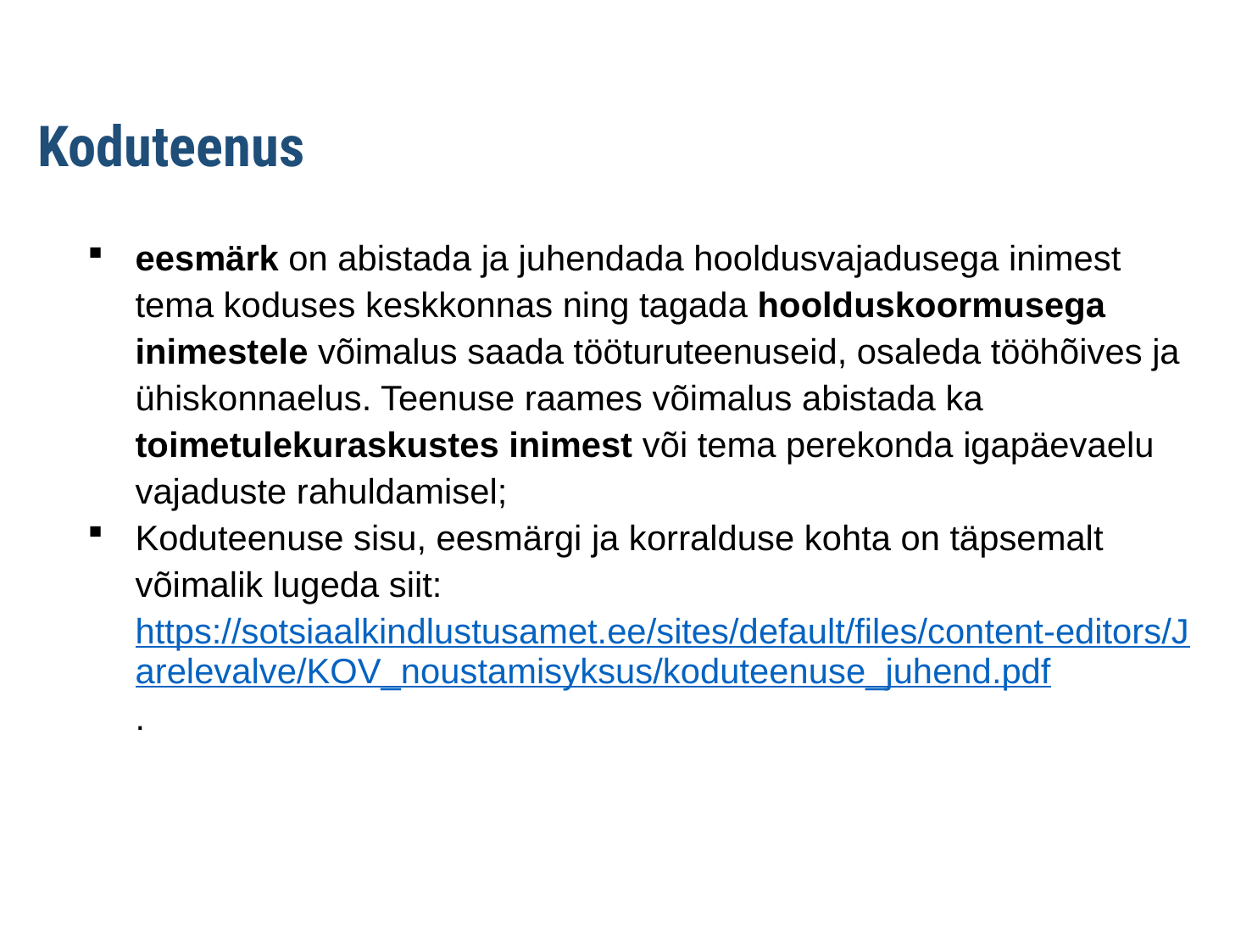

Koduteenus
eesmärk on abistada ja juhendada hooldusvajadusega inimest tema koduses keskkonnas ning tagada hoolduskoormusega inimestele võimalus saada tööturuteenuseid, osaleda tööhõives ja ühiskonnaelus. Teenuse raames võimalus abistada ka toimetulekuraskustes inimest või tema perekonda igapäevaelu vajaduste rahuldamisel;
Koduteenuse sisu, eesmärgi ja korralduse kohta on täpsemalt võimalik lugeda siit: https://sotsiaalkindlustusamet.ee/sites/default/files/content-editors/Jarelevalve/KOV_noustamisyksus/koduteenuse_juhend.pdf.